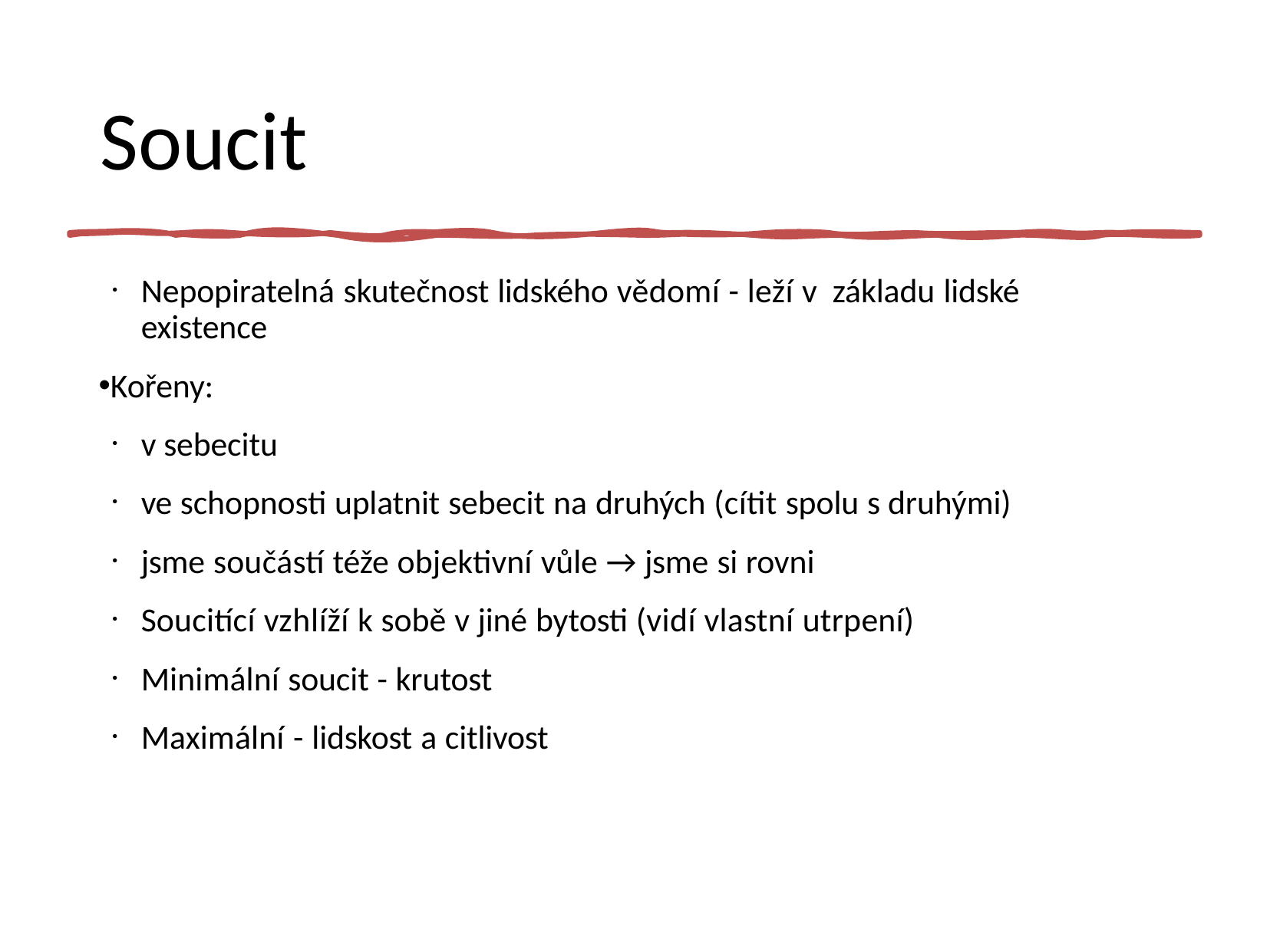

# Soucit

Nepopiratelná skutečnost lidského vědomí - leží v  základu lidské existence
Kořeny:
v sebecitu
ve schopnosti uplatnit sebecit na druhých (cítit spolu s druhými)
jsme součástí téže objektivní vůle → jsme si rovni
Soucitící vzhlíží k sobě v jiné bytosti (vidí vlastní utrpení)
Minimální soucit - krutost
Maximální - lidskost a citlivost